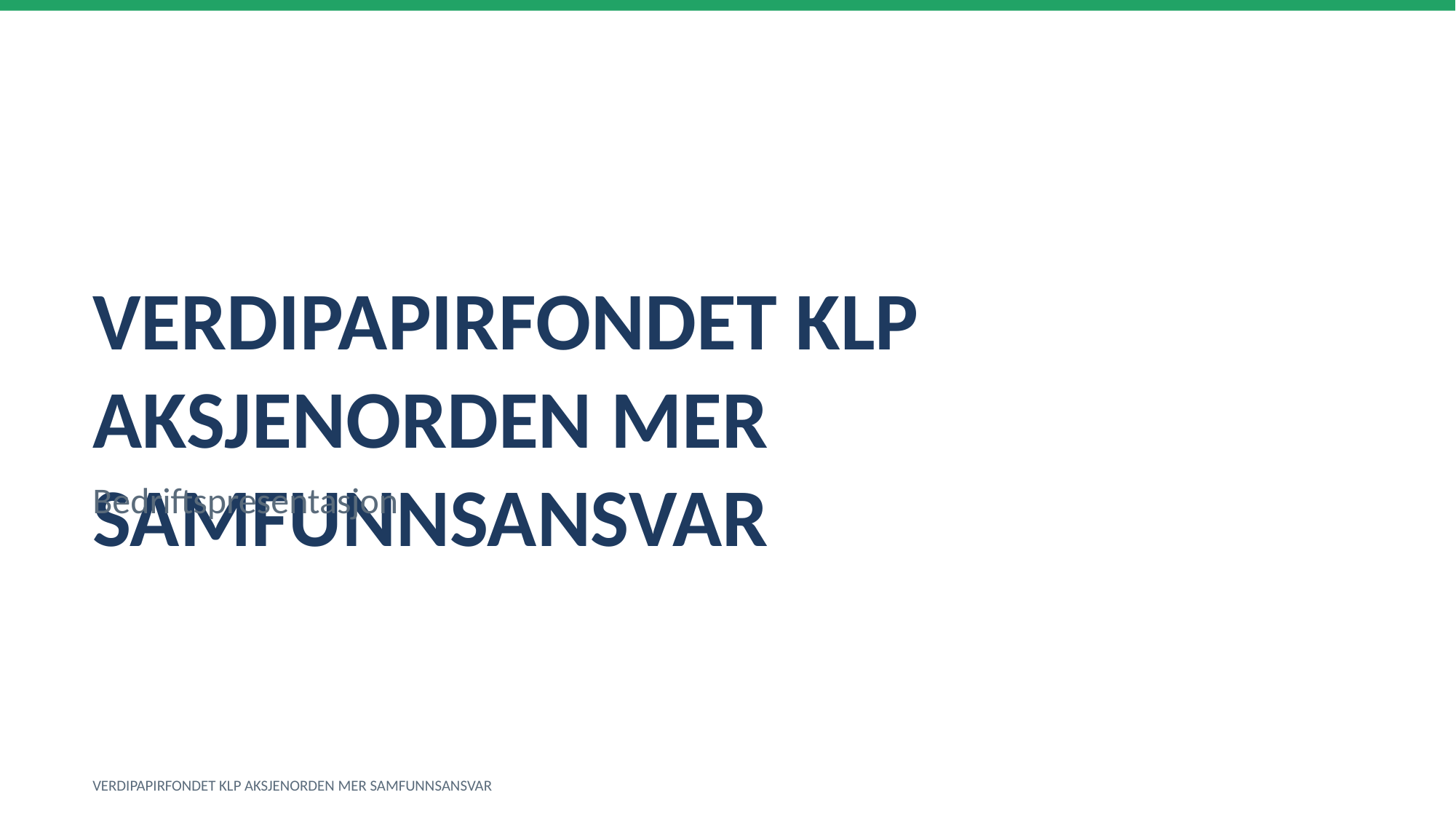

VERDIPAPIRFONDET KLP AKSJENORDEN MER SAMFUNNSANSVAR
Bedriftspresentasjon
VERDIPAPIRFONDET KLP AKSJENORDEN MER SAMFUNNSANSVAR